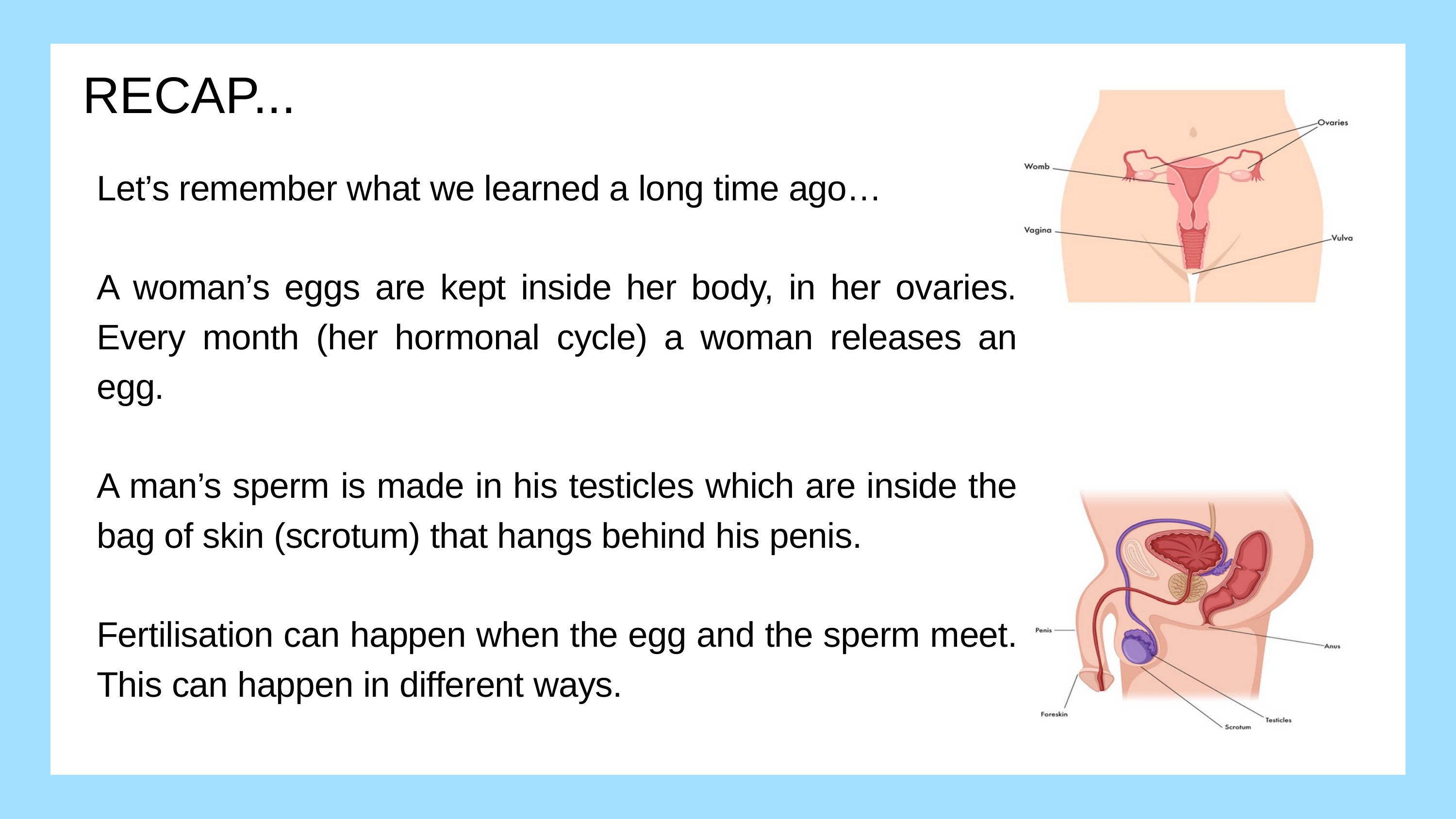

RECAP...
Let’s remember what we learned a long time ago…

A woman’s eggs are kept inside her body, in her ovaries. Every month (her hormonal cycle) a woman releases an egg.

A man’s sperm is made in his testicles which are inside the bag of skin (scrotum) that hangs behind his penis.

Fertilisation can happen when the egg and the sperm meet. This can happen in different ways.